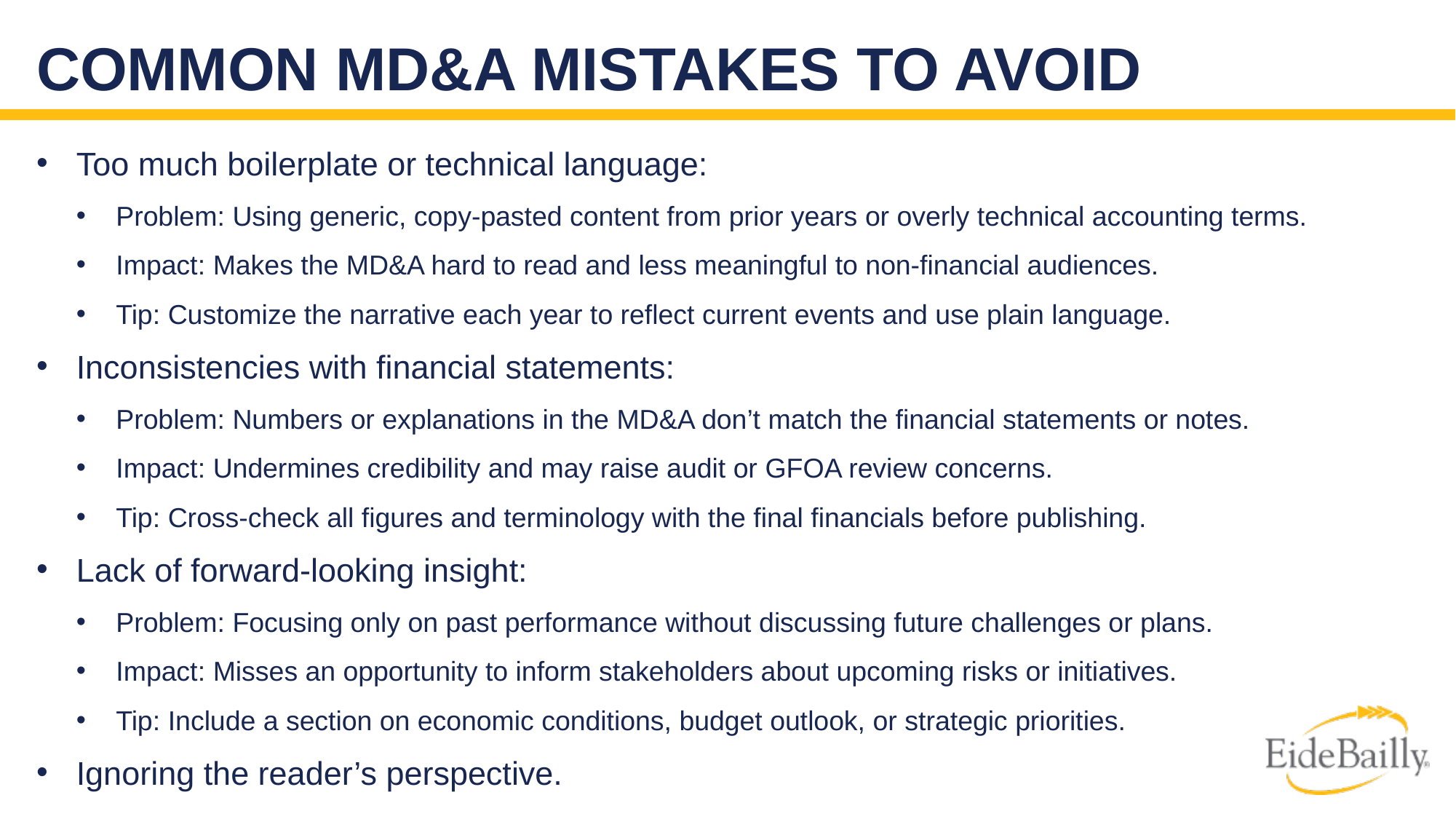

# Common MD&A Mistakes to Avoid
Too much boilerplate or technical language:
Problem: Using generic, copy-pasted content from prior years or overly technical accounting terms.
Impact: Makes the MD&A hard to read and less meaningful to non-financial audiences.
Tip: Customize the narrative each year to reflect current events and use plain language.
Inconsistencies with financial statements:
Problem: Numbers or explanations in the MD&A don’t match the financial statements or notes.
Impact: Undermines credibility and may raise audit or GFOA review concerns.
Tip: Cross-check all figures and terminology with the final financials before publishing.
Lack of forward-looking insight:
Problem: Focusing only on past performance without discussing future challenges or plans.
Impact: Misses an opportunity to inform stakeholders about upcoming risks or initiatives.
Tip: Include a section on economic conditions, budget outlook, or strategic priorities.
Ignoring the reader’s perspective.